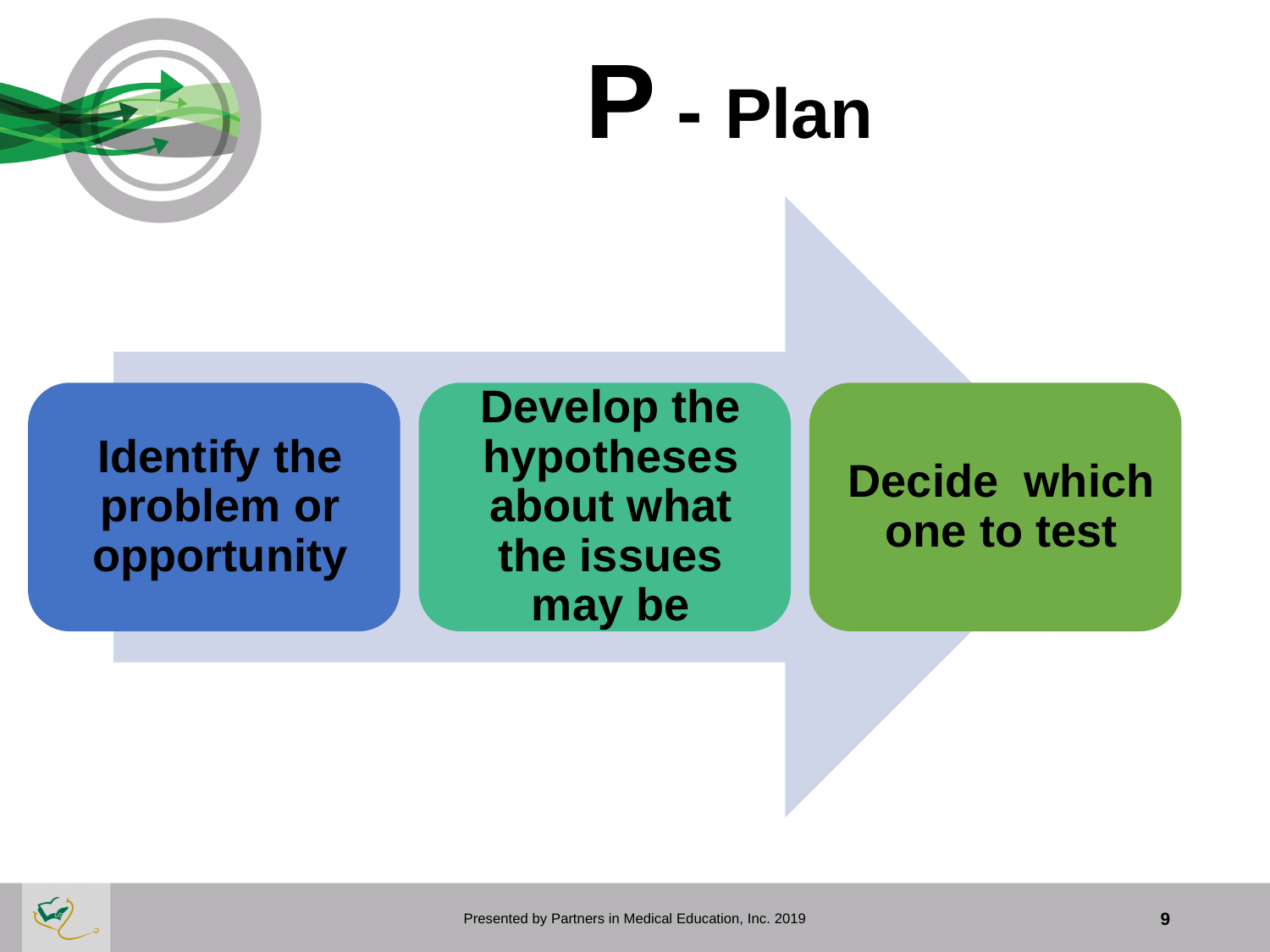

# P - Plan
Identify the problem or opportunity
Develop the hypotheses about what the issues may be
Decide  which one to test
Presented by Partners in Medical Education, Inc. 2019
9